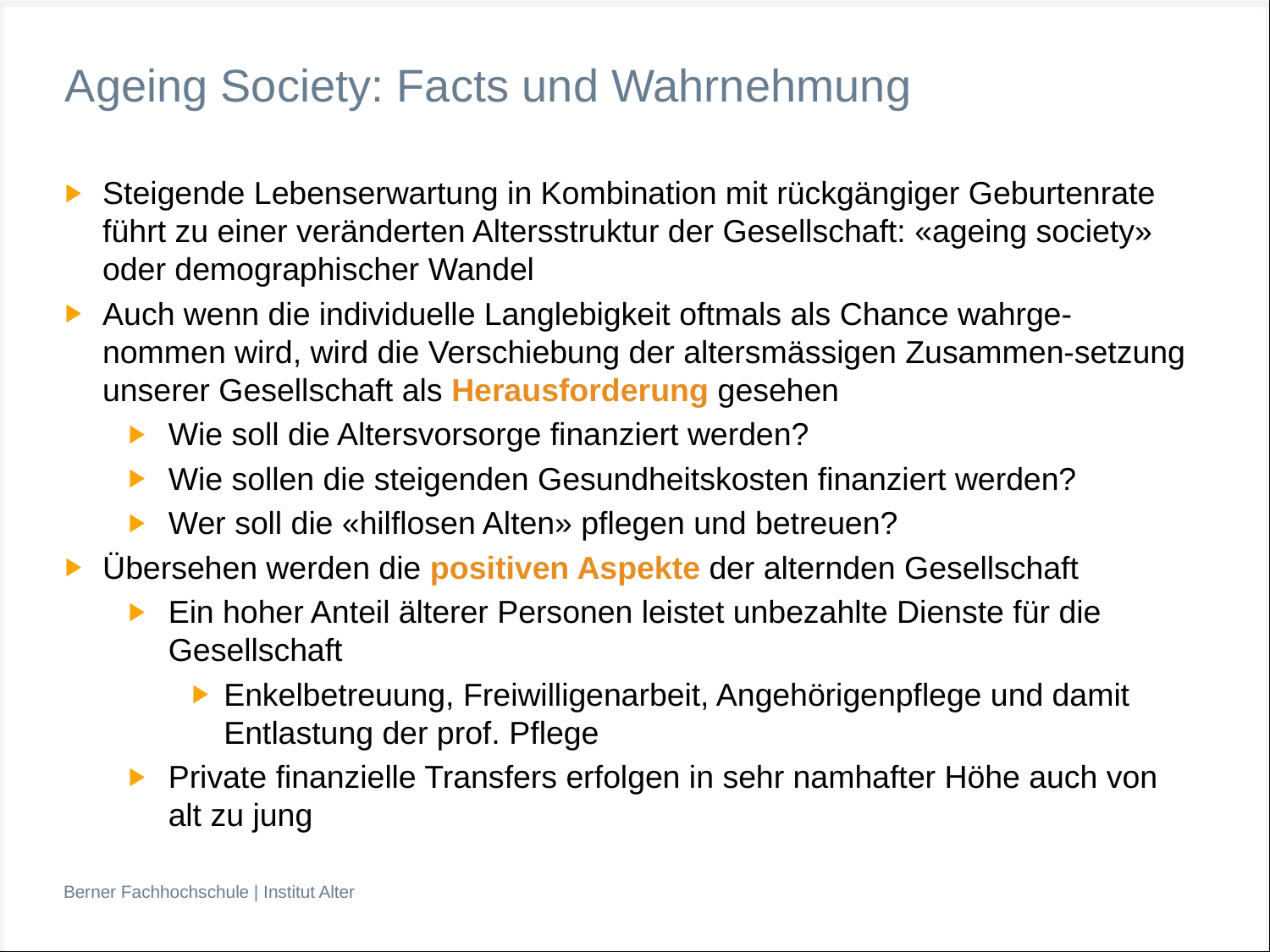

# Ageing Society: Facts und Wahrnehmung
Steigende Lebenserwartung in Kombination mit rückgängiger Geburtenrate führt zu einer veränderten Altersstruktur der Gesellschaft: «ageing society» oder demographischer Wandel
Auch wenn die individuelle Langlebigkeit oftmals als Chance wahrge-nommen wird, wird die Verschiebung der altersmässigen Zusammen-setzung unserer Gesellschaft als Herausforderung gesehen
Wie soll die Altersvorsorge finanziert werden?
Wie sollen die steigenden Gesundheitskosten finanziert werden?
Wer soll die «hilflosen Alten» pflegen und betreuen?
Übersehen werden die positiven Aspekte der alternden Gesellschaft
Ein hoher Anteil älterer Personen leistet unbezahlte Dienste für die Gesellschaft
Enkelbetreuung, Freiwilligenarbeit, Angehörigenpflege und damit Entlastung der prof. Pflege
Private finanzielle Transfers erfolgen in sehr namhafter Höhe auch von alt zu jung